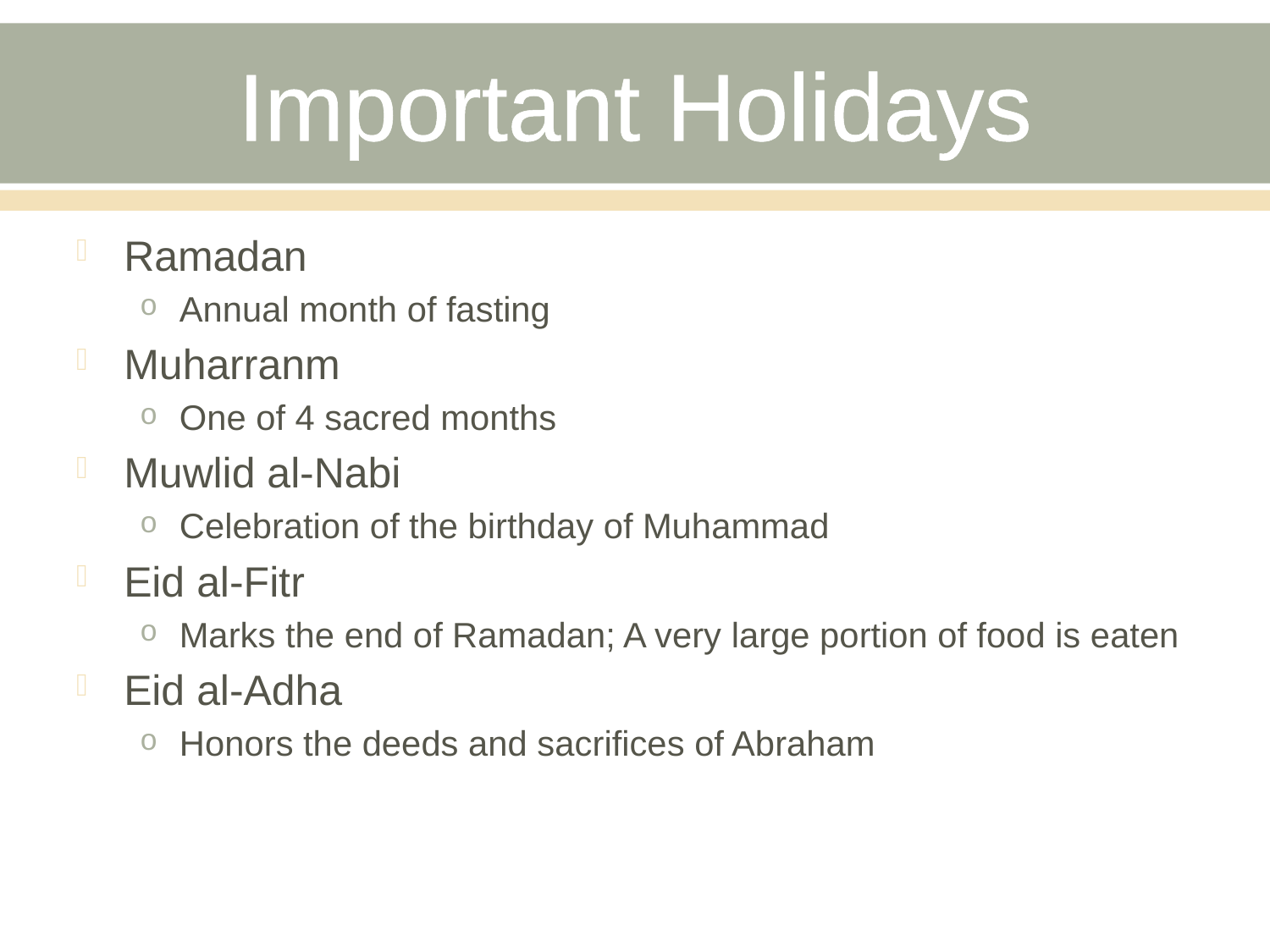

# Important Holidays
Ramadan
Annual month of fasting
Muharranm
One of 4 sacred months
Muwlid al-Nabi
Celebration of the birthday of Muhammad
Eid al-Fitr
Marks the end of Ramadan; A very large portion of food is eaten
Eid al-Adha
Honors the deeds and sacrifices of Abraham